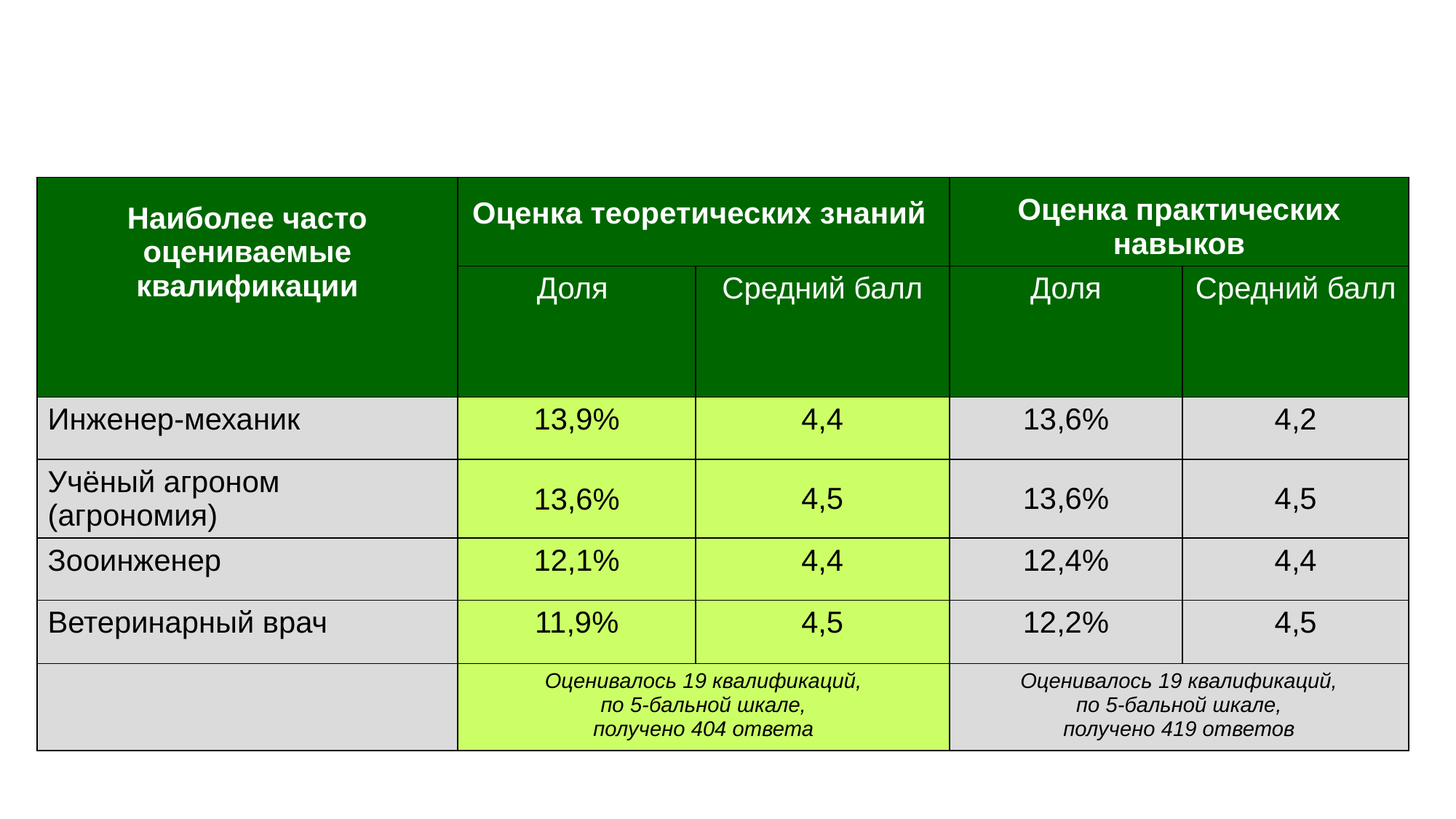

| Наиболее часто оцениваемые квалификации | Оценка теоретических знаний |  | Оценка практических навыков |  |
| --- | --- | --- | --- | --- |
|  | Доля | Средний балл | Доля | Средний балл |
| Инженер-механик | 13,9% | 4,4 | 13,6% | 4,2 |
| Учёный агроном (агрономия) | 13,6% | 4,5 | 13,6% | 4,5 |
| Зооинженер | 12,1% | 4,4 | 12,4% | 4,4 |
| Ветеринарный врач | 11,9% | 4,5 | 12,2% | 4,5 |
|  | Оценивалось 19 квалификаций, по 5-бальной шкале, получено 404 ответа |  | Оценивалось 19 квалификаций, по 5-бальной шкале, получено 419 ответов |  |